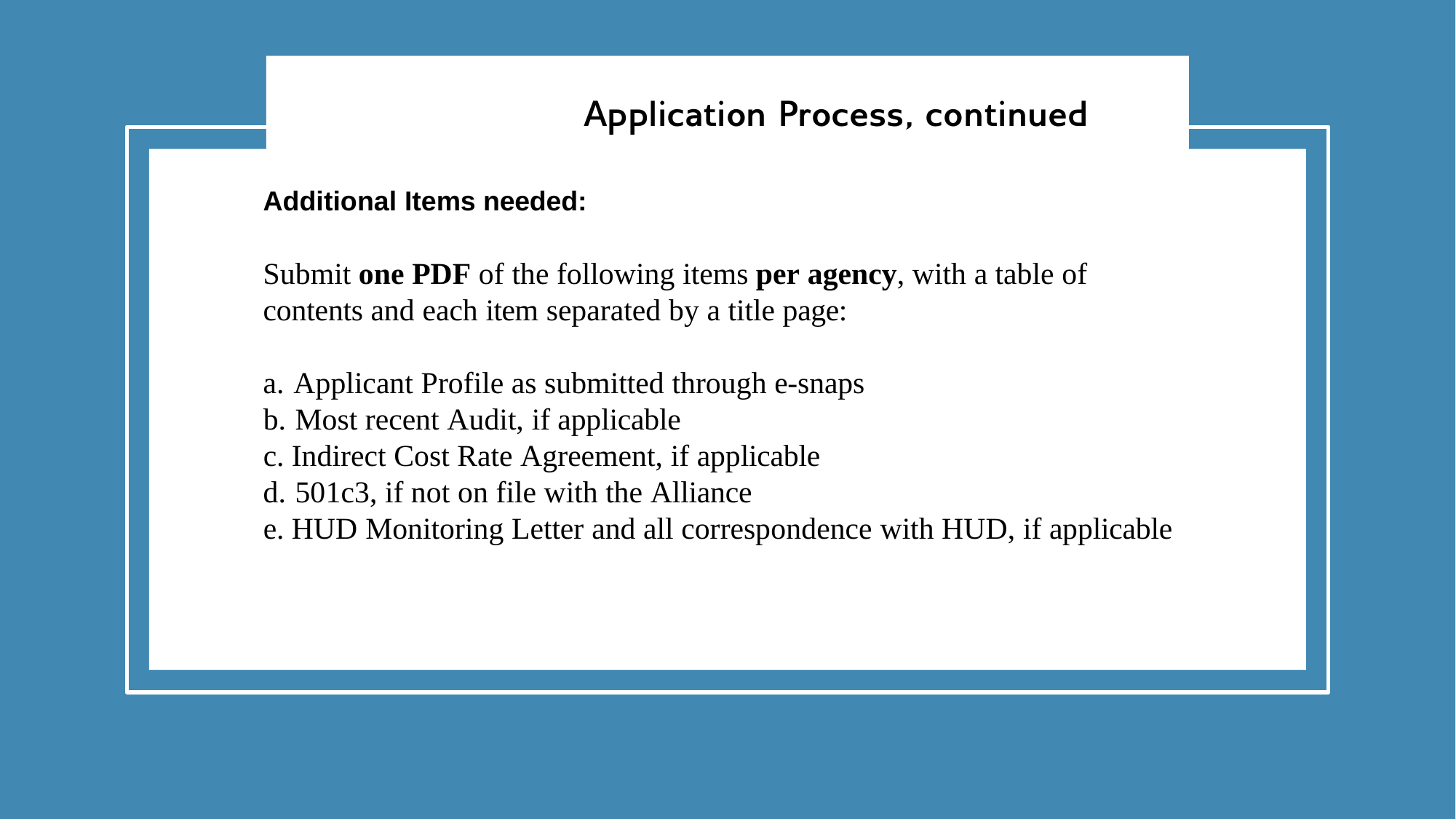

# Application Process, continued
Additional Items needed:

Submit one PDF of the following items per agency, with a table of contents and each item separated by a title page:

Applicant Profile as submitted through e-snaps
Most recent Audit, if applicable
Indirect Cost Rate Agreement, if applicable
501c3, if not on file with the Alliance
HUD Monitoring Letter and all correspondence with HUD, if applicable